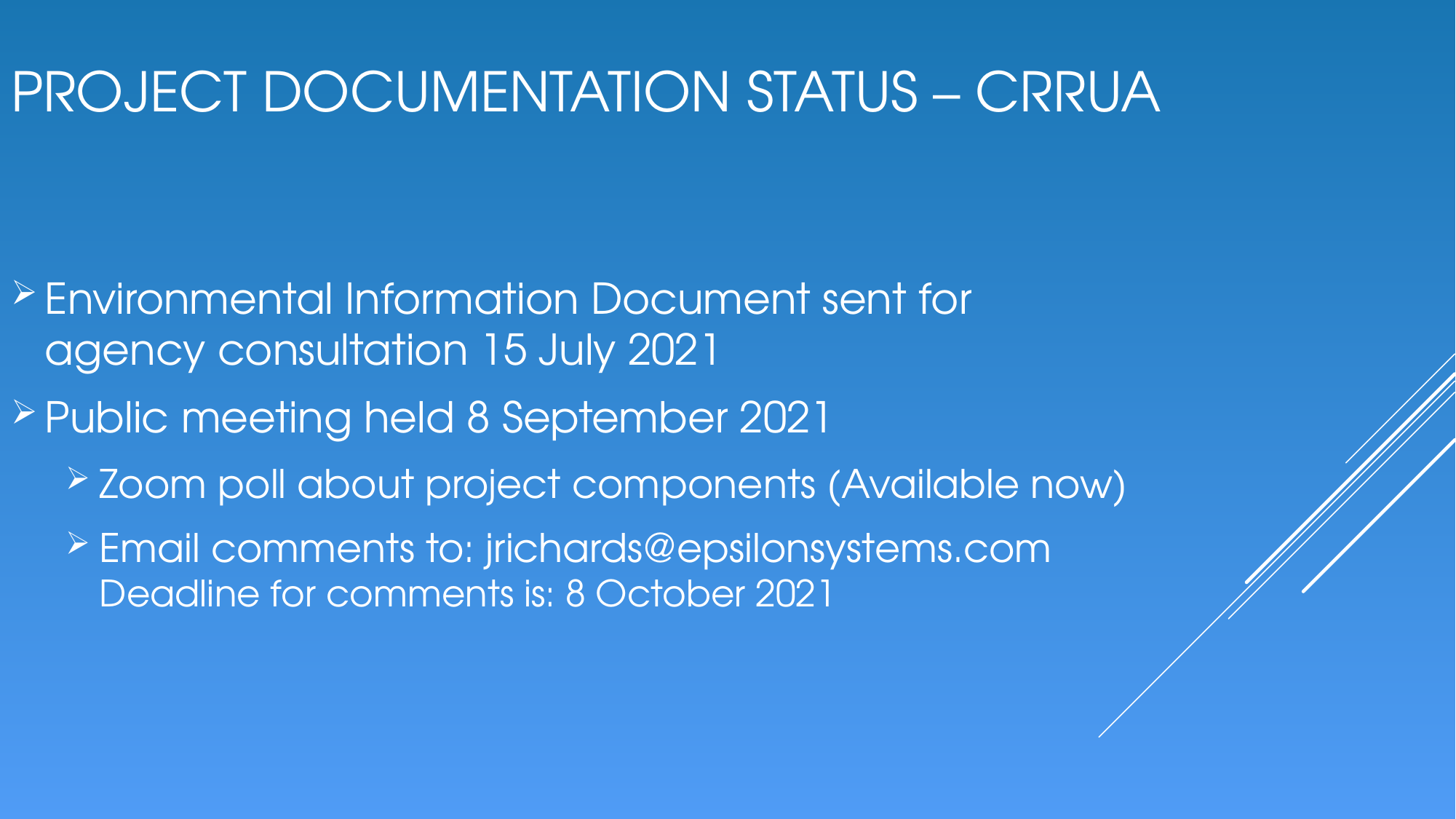

# Project documentation status – CRRUA
Environmental Information Document sent for agency consultation 15 July 2021
Public meeting held 8 September 2021
Zoom poll about project components (Available now)
Email comments to: jrichards@epsilonsystems.com Deadline for comments is: 8 October 2021